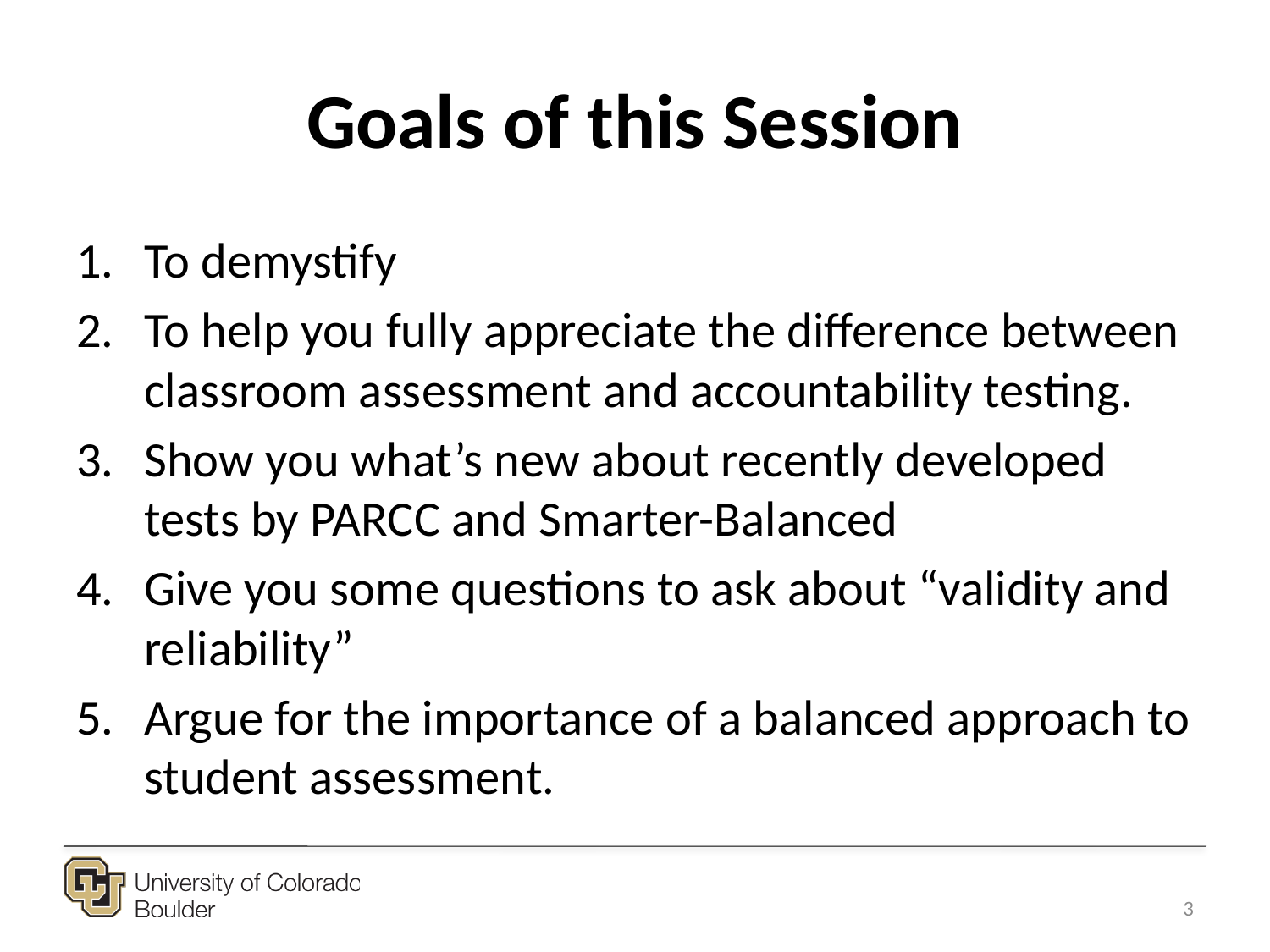

# Goals of this Session
To demystify
To help you fully appreciate the difference between classroom assessment and accountability testing.
Show you what’s new about recently developed tests by PARCC and Smarter-Balanced
Give you some questions to ask about “validity and reliability”
Argue for the importance of a balanced approach to student assessment.

3